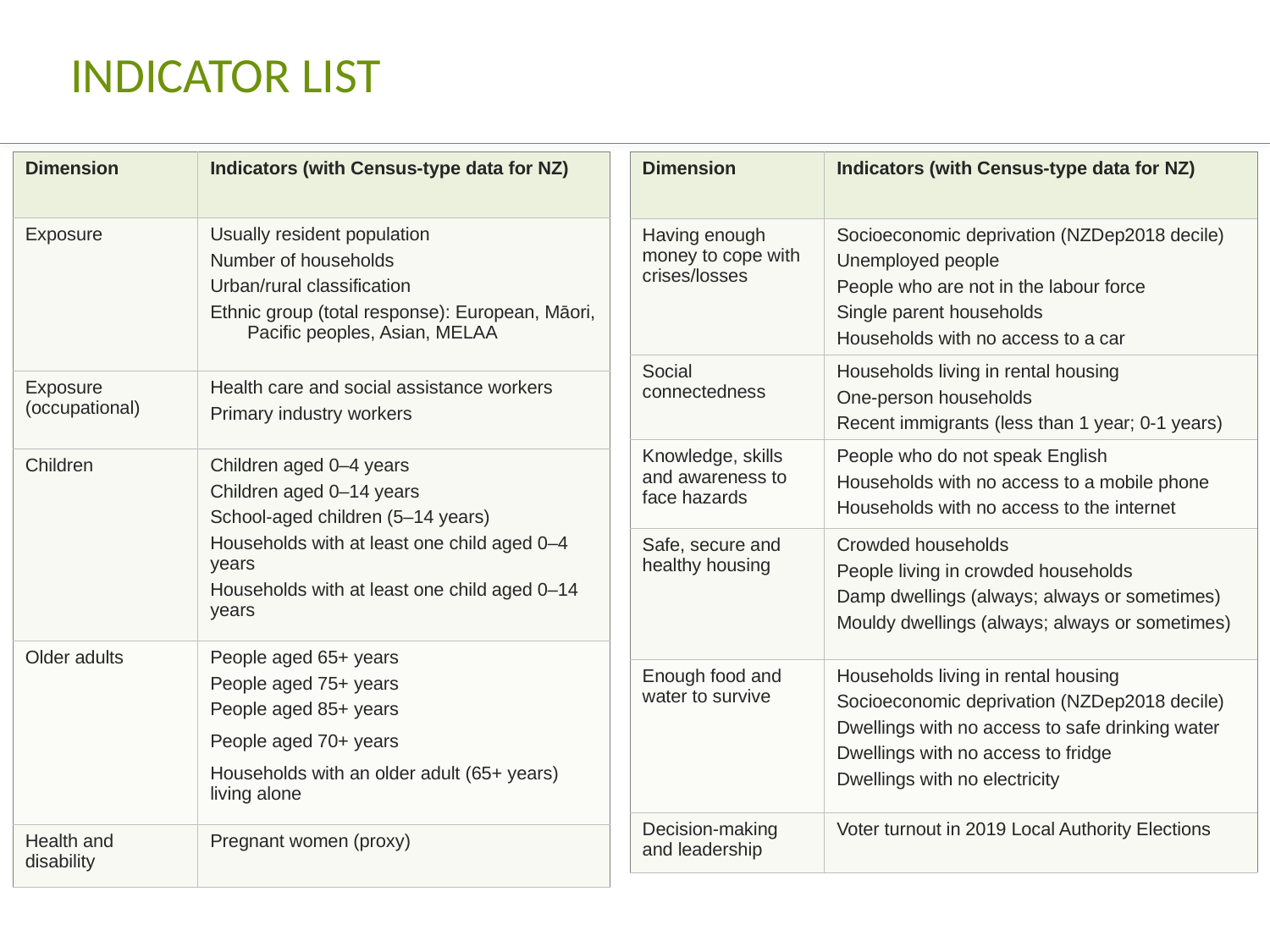

# Indicator list
| Dimension | Indicators (with Census-type data for NZ) |
| --- | --- |
| Exposure | Usually resident population Number of households Urban/rural classification Ethnic group (total response): European, Māori, Pacific peoples, Asian, MELAA |
| Exposure (occupational) | Health care and social assistance workers Primary industry workers |
| Children | Children aged 0–4 years Children aged 0–14 years School-aged children (5–14 years) Households with at least one child aged 0–4 years Households with at least one child aged 0–14 years |
| Older adults | People aged 65+ years People aged 75+ years People aged 85+ years People aged 70+ years Households with an older adult (65+ years) living alone |
| Health and disability | Pregnant women (proxy) |
| Dimension | Indicators (with Census-type data for NZ) |
| --- | --- |
| Having enough money to cope with crises/losses | Socioeconomic deprivation (NZDep2018 decile) Unemployed people People who are not in the labour force Single parent households Households with no access to a car |
| Social connectedness | Households living in rental housing One-person households Recent immigrants (less than 1 year; 0-1 years) |
| Knowledge, skills and awareness to face hazards | People who do not speak English Households with no access to a mobile phone Households with no access to the internet |
| Safe, secure and healthy housing | Crowded households People living in crowded households Damp dwellings (always; always or sometimes) Mouldy dwellings (always; always or sometimes) |
| Enough food and water to survive | Households living in rental housing Socioeconomic deprivation (NZDep2018 decile) Dwellings with no access to safe drinking water Dwellings with no access to fridge Dwellings with no electricity |
| Decision-making and leadership | Voter turnout in 2019 Local Authority Elections |